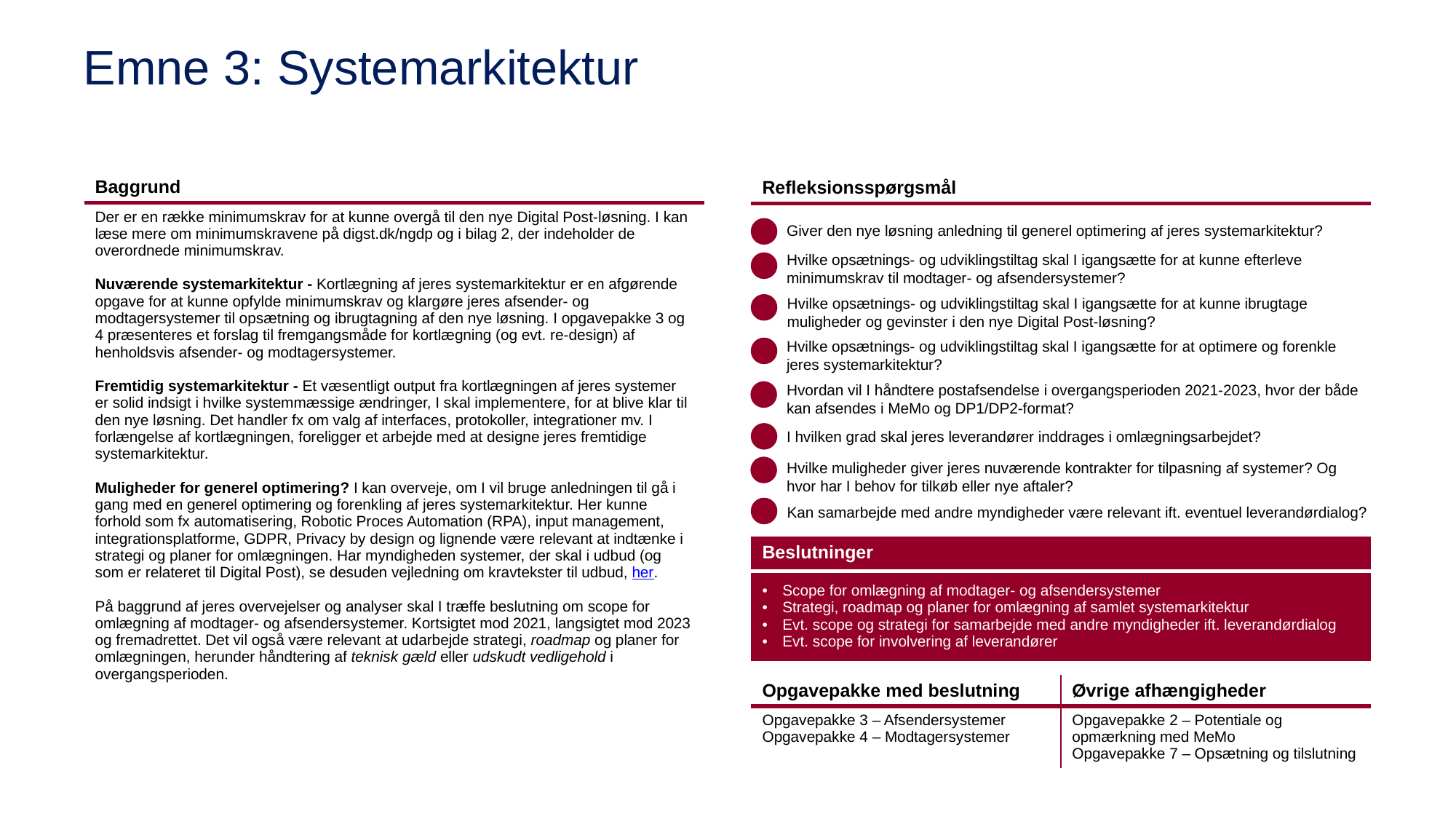

# Emne 3: Systemarkitektur
| Baggrund |
| --- |
| Der er en række minimumskrav for at kunne overgå til den nye Digital Post-løsning. I kan læse mere om minimumskravene på digst.dk/ngdp og i bilag 2, der indeholder de overordnede minimumskrav. Nuværende systemarkitektur - Kortlægning af jeres systemarkitektur er en afgørende opgave for at kunne opfylde minimumskrav og klargøre jeres afsender- og modtagersystemer til opsætning og ibrugtagning af den nye løsning. I opgavepakke 3 og 4 præsenteres et forslag til fremgangsmåde for kortlægning (og evt. re-design) af henholdsvis afsender- og modtagersystemer. Fremtidig systemarkitektur - Et væsentligt output fra kortlægningen af jeres systemer er solid indsigt i hvilke systemmæssige ændringer, I skal implementere, for at blive klar til den nye løsning. Det handler fx om valg af interfaces, protokoller, integrationer mv. I forlængelse af kortlægningen, foreligger et arbejde med at designe jeres fremtidige systemarkitektur. Muligheder for generel optimering? I kan overveje, om I vil bruge anledningen til gå i gang med en generel optimering og forenkling af jeres systemarkitektur. Her kunne forhold som fx automatisering, Robotic Proces Automation (RPA), input management, integrationsplatforme, GDPR, Privacy by design og lignende være relevant at indtænke i strategi og planer for omlægningen. Har myndigheden systemer, der skal i udbud (og som er relateret til Digital Post), se desuden vejledning om kravtekster til udbud, her. På baggrund af jeres overvejelser og analyser skal I træffe beslutning om scope for omlægning af modtager- og afsendersystemer. Kortsigtet mod 2021, langsigtet mod 2023 og fremadrettet. Det vil også være relevant at udarbejde strategi, roadmap og planer for omlægningen, herunder håndtering af teknisk gæld eller udskudt vedligehold i overgangsperioden. |
| Refleksionsspørgsmål |
| --- |

Giver den nye løsning anledning til generel optimering af jeres systemarkitektur?
Hvilke opsætnings- og udviklingstiltag skal I igangsætte for at kunne efterleve minimumskrav til modtager- og afsendersystemer?

Hvilke opsætnings- og udviklingstiltag skal I igangsætte for at kunne ibrugtage muligheder og gevinster i den nye Digital Post-løsning?

Hvilke opsætnings- og udviklingstiltag skal I igangsætte for at optimere og forenkle jeres systemarkitektur?

Hvordan vil I håndtere postafsendelse i overgangsperioden 2021-2023, hvor der både kan afsendes i MeMo og DP1/DP2-format?

I hvilken grad skal jeres leverandører inddrages i omlægningsarbejdet?

Hvilke muligheder giver jeres nuværende kontrakter for tilpasning af systemer? Og hvor har I behov for tilkøb eller nye aftaler?

Kan samarbejde med andre myndigheder være relevant ift. eventuel leverandørdialog?
| Beslutninger |
| --- |
| Scope for omlægning af modtager- og afsendersystemer Strategi, roadmap og planer for omlægning af samlet systemarkitektur Evt. scope og strategi for samarbejde med andre myndigheder ift. leverandørdialog Evt. scope for involvering af leverandører |
| Opgavepakke med beslutning | Øvrige afhængigheder |
| --- | --- |
| Opgavepakke 3 – Afsendersystemer Opgavepakke 4 – Modtagersystemer | Opgavepakke 2 – Potentiale og opmærkning med MeMo Opgavepakke 7 – Opsætning og tilslutning |